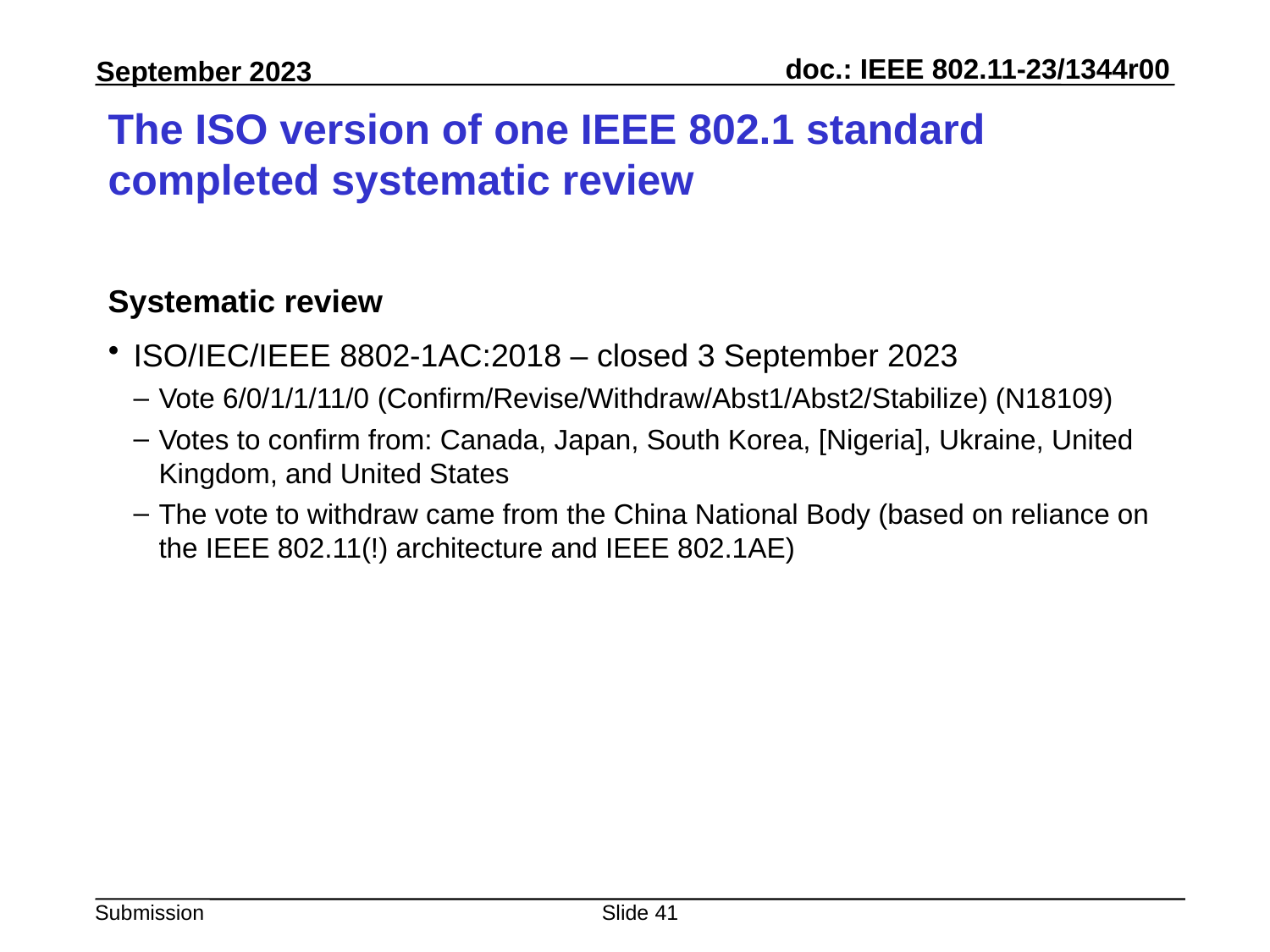

# The ISO version of one IEEE 802.1 standard completed systematic review
Systematic review
ISO/IEC/IEEE 8802-1AC:2018 – closed 3 September 2023
Vote 6/0/1/1/11/0 (Confirm/Revise/Withdraw/Abst1/Abst2/Stabilize) (N18109)
Votes to confirm from: Canada, Japan, South Korea, [Nigeria], Ukraine, United Kingdom, and United States
The vote to withdraw came from the China National Body (based on reliance on the IEEE 802.11(!) architecture and IEEE 802.1AE)
Slide 41